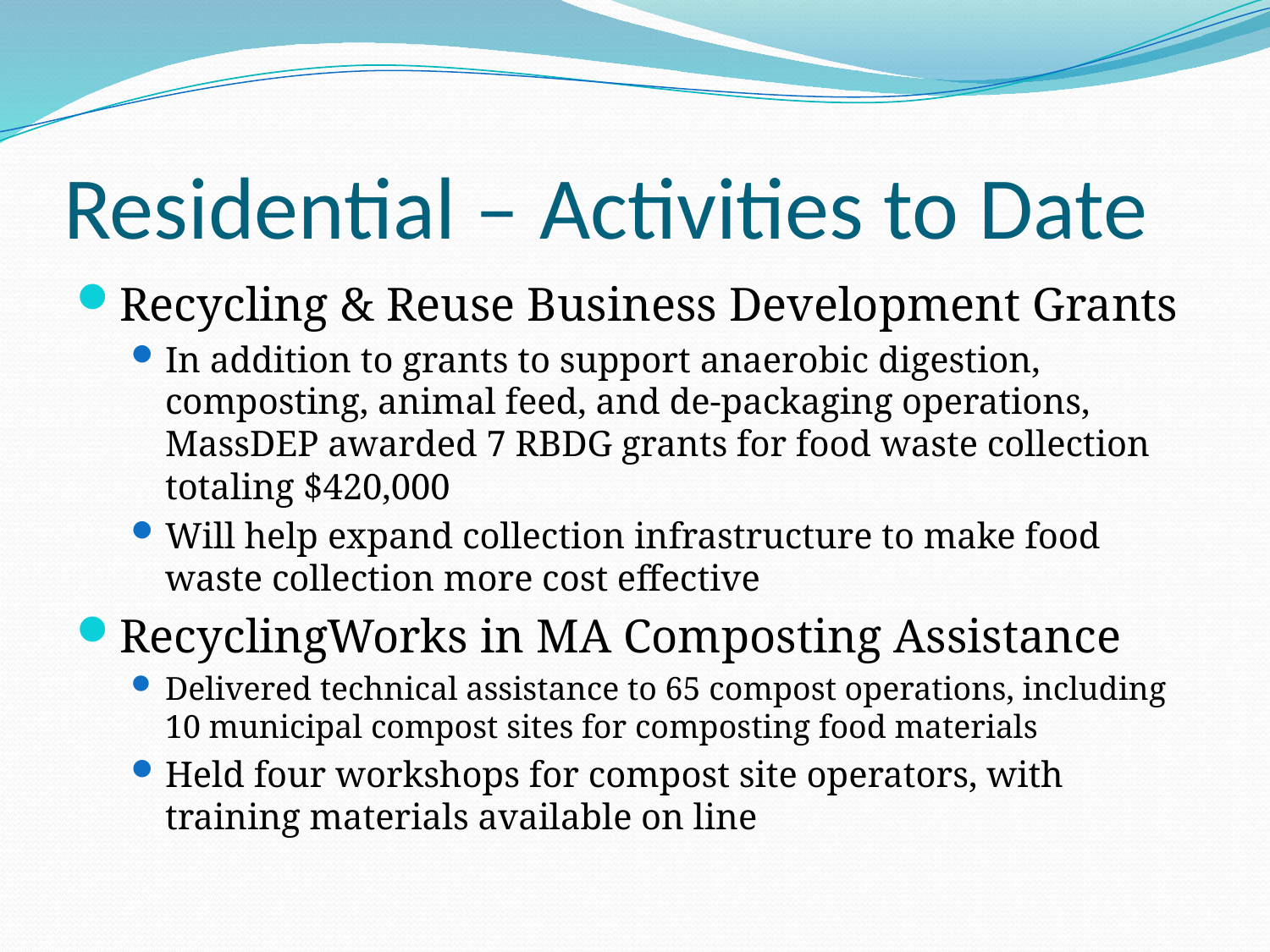

# Residential – Activities to Date
Recycling & Reuse Business Development Grants
In addition to grants to support anaerobic digestion, composting, animal feed, and de-packaging operations, MassDEP awarded 7 RBDG grants for food waste collection totaling $420,000
Will help expand collection infrastructure to make food waste collection more cost effective
RecyclingWorks in MA Composting Assistance
Delivered technical assistance to 65 compost operations, including 10 municipal compost sites for composting food materials
Held four workshops for compost site operators, with training materials available on line